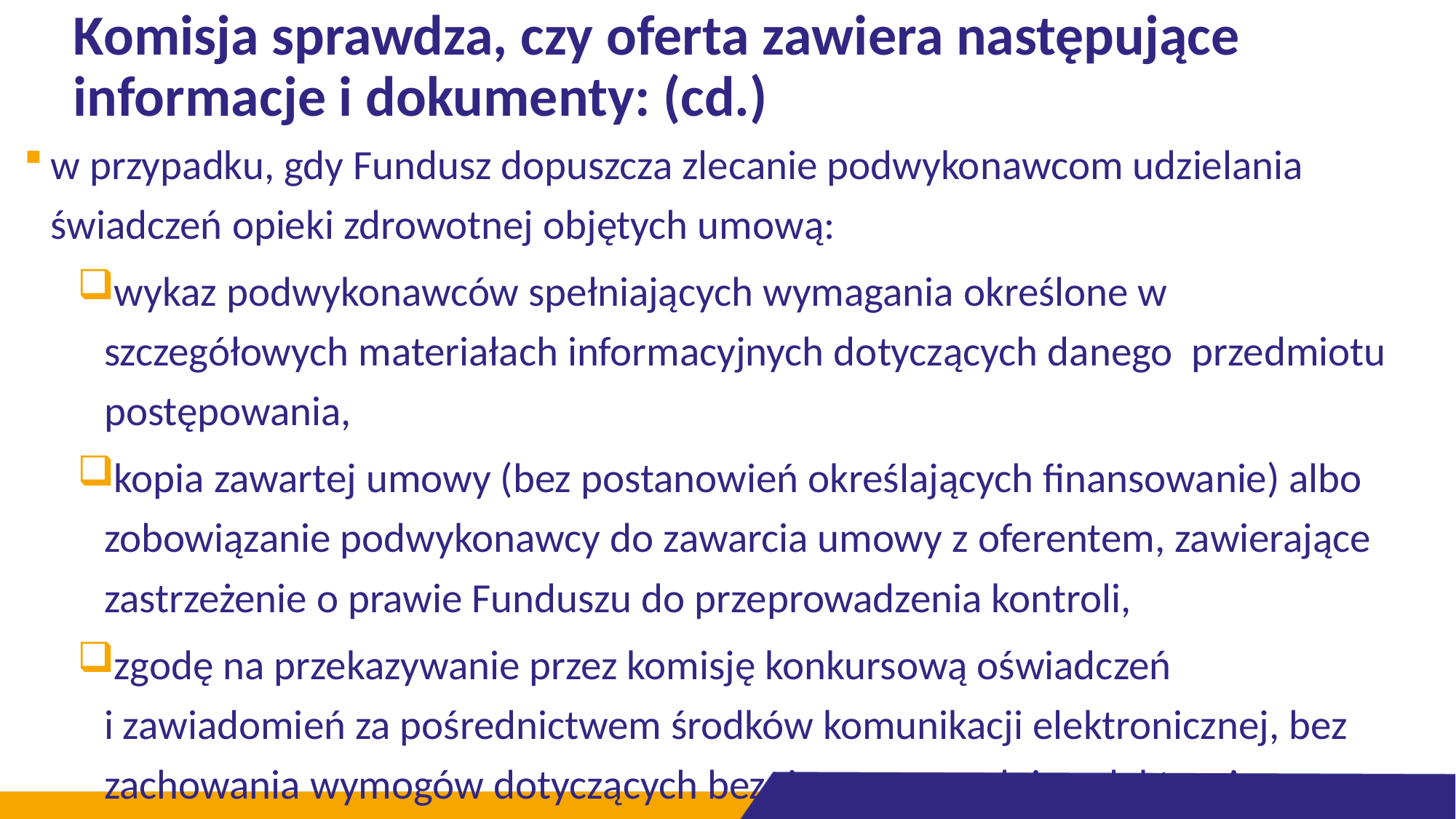

# Komisja sprawdza, czy oferta zawiera następujące informacje i dokumenty: (cd.)
w przypadku, gdy Fundusz dopuszcza zlecanie podwykonawcom udzielania świadczeń opieki zdrowotnej objętych umową:
wykaz podwykonawców spełniających wymagania określone w szczegółowych materiałach informacyjnych dotyczących danego  przedmiotu postępowania,
kopia zawartej umowy (bez postanowień określających finansowanie) albo zobowiązanie podwykonawcy do zawarcia umowy z oferentem, zawierające zastrzeżenie o prawie Funduszu do przeprowadzenia kontroli,
zgodę na przekazywanie przez komisję konkursową oświadczeń
i zawiadomień za pośrednictwem środków komunikacji elektronicznej, bez zachowania wymogów dotyczących bezpiecznego podpisu elektronicznego.